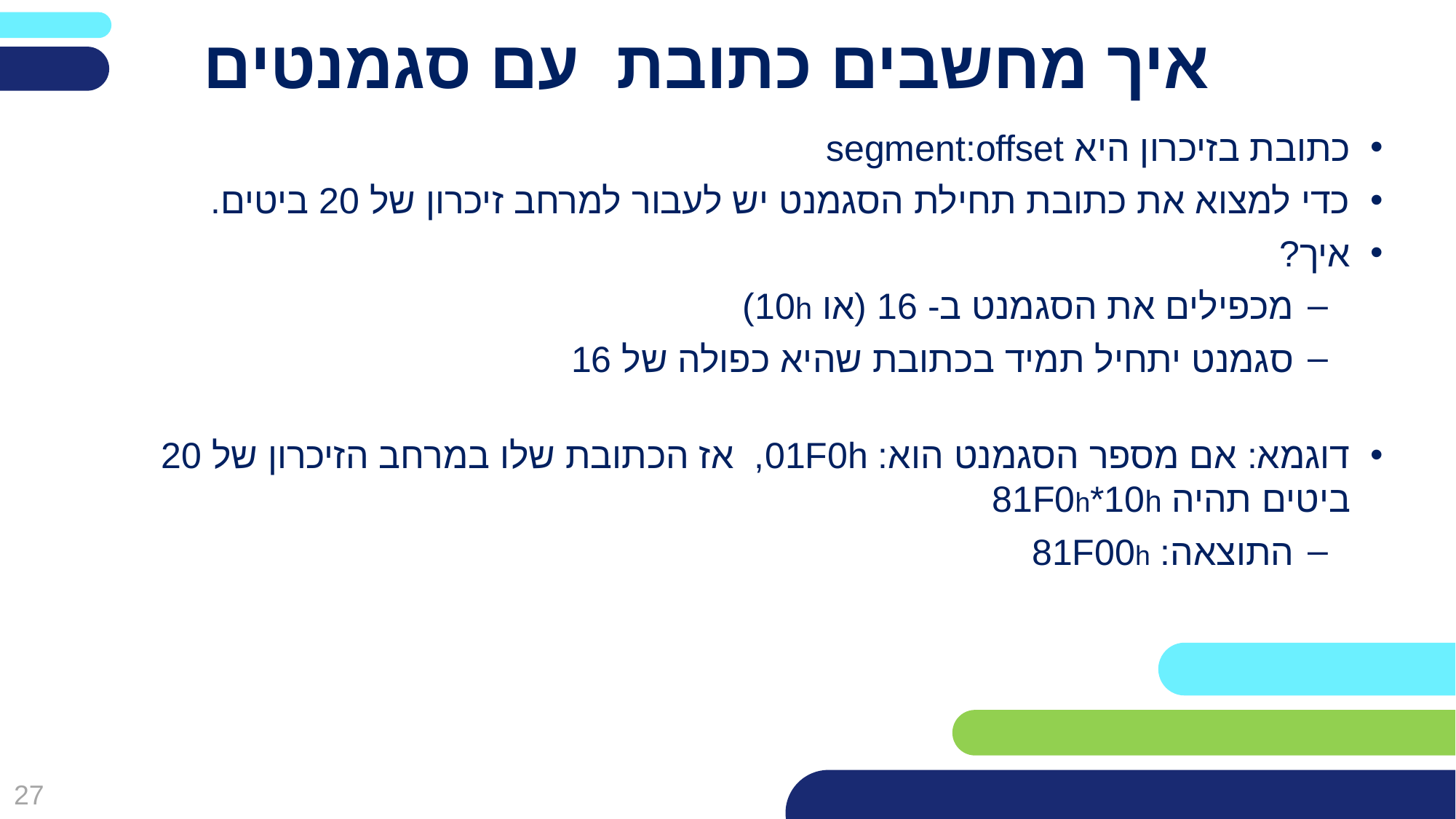

# איך מחשבים כתובת  עם סגמנטים
כתובת בזיכרון היא segment:offset
כדי למצוא את כתובת תחילת הסגמנט יש לעבור למרחב זיכרון של 20 ביטים.
איך?
מכפילים את הסגמנט ב- 16 (או 10h)
סגמנט יתחיל תמיד בכתובת שהיא כפולה של 16
דוגמא: אם מספר הסגמנט הוא: 01F0h,  אז הכתובת שלו במרחב הזיכרון של 20 ביטים תהיה 81F0h*10h
התוצאה: 81F00h